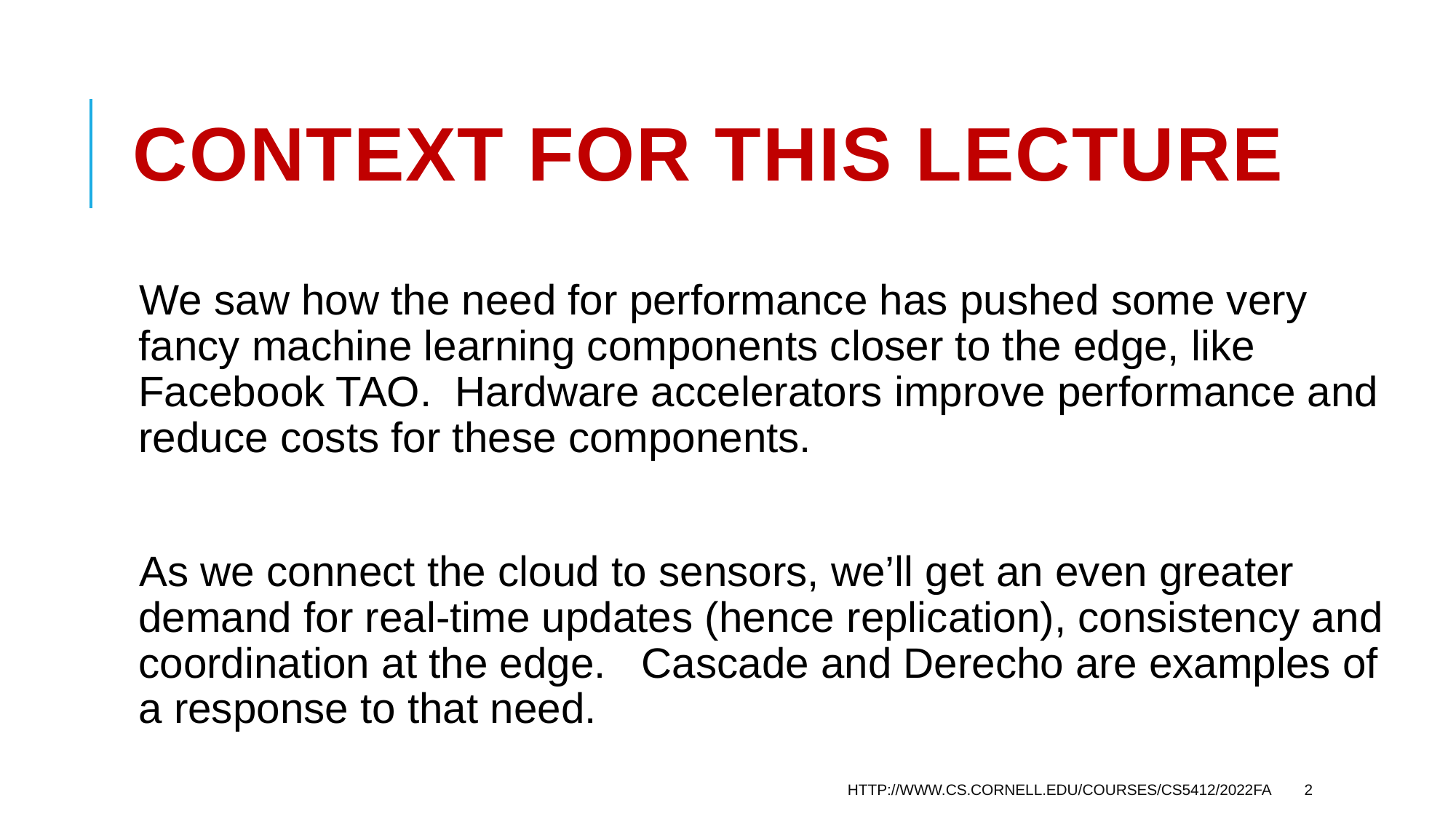

# Context for this lecture
We saw how the need for performance has pushed some very fancy machine learning components closer to the edge, like Facebook TAO.  Hardware accelerators improve performance and reduce costs for these components.

As we connect the cloud to sensors, we’ll get an even greater demand for real-time updates (hence replication), consistency and coordination at the edge.   Cascade and Derecho are examples of a response to that need.

http://www.cs.cornell.edu/courses/cs5412/2022fa
2